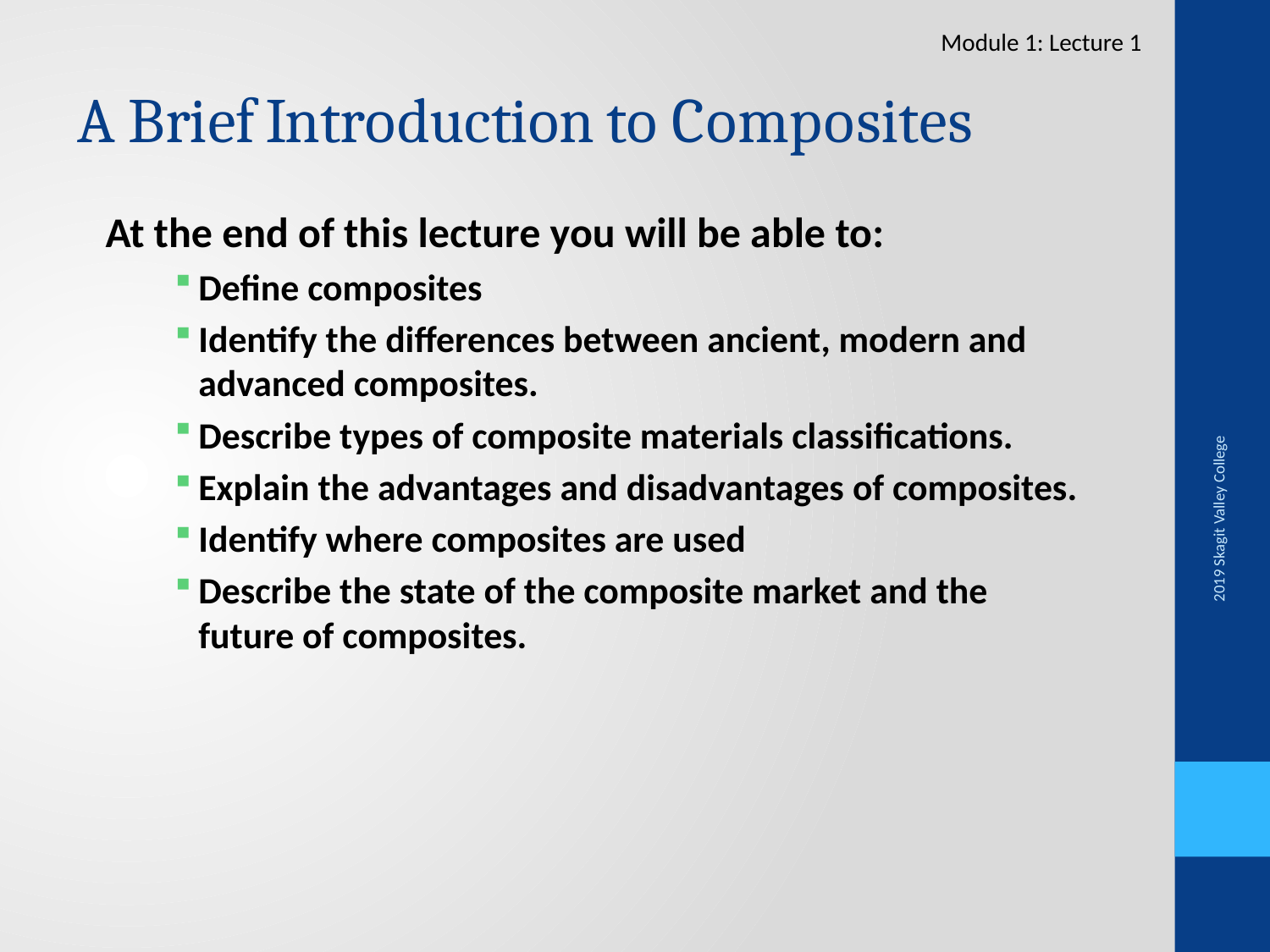

Module 1: Lecture 1
# A Brief Introduction to Composites
At the end of this lecture you will be able to:
Define composites
Identify the differences between ancient, modern and advanced composites.
Describe types of composite materials classifications.
Explain the advantages and disadvantages of composites.
Identify where composites are used
Describe the state of the composite market and the future of composites.
2019 Skagit Valley College